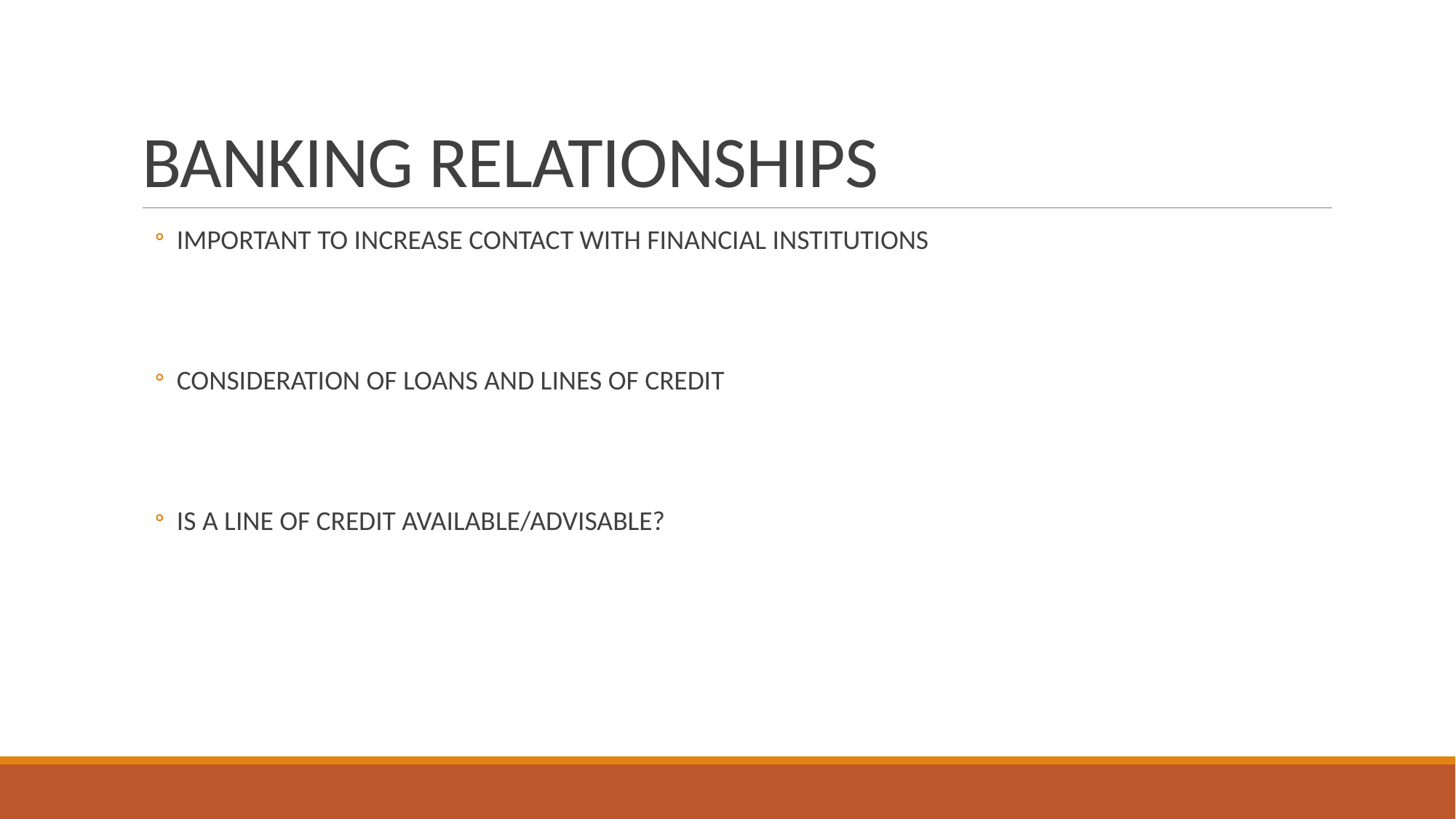

# BANKING RELATIONSHIPS
IMPORTANT TO INCREASE CONTACT WITH FINANCIAL INSTITUTIONS

CONSIDERATION OF LOANS AND LINES OF CREDIT

IS A LINE OF CREDIT AVAILABLE/ADVISABLE?